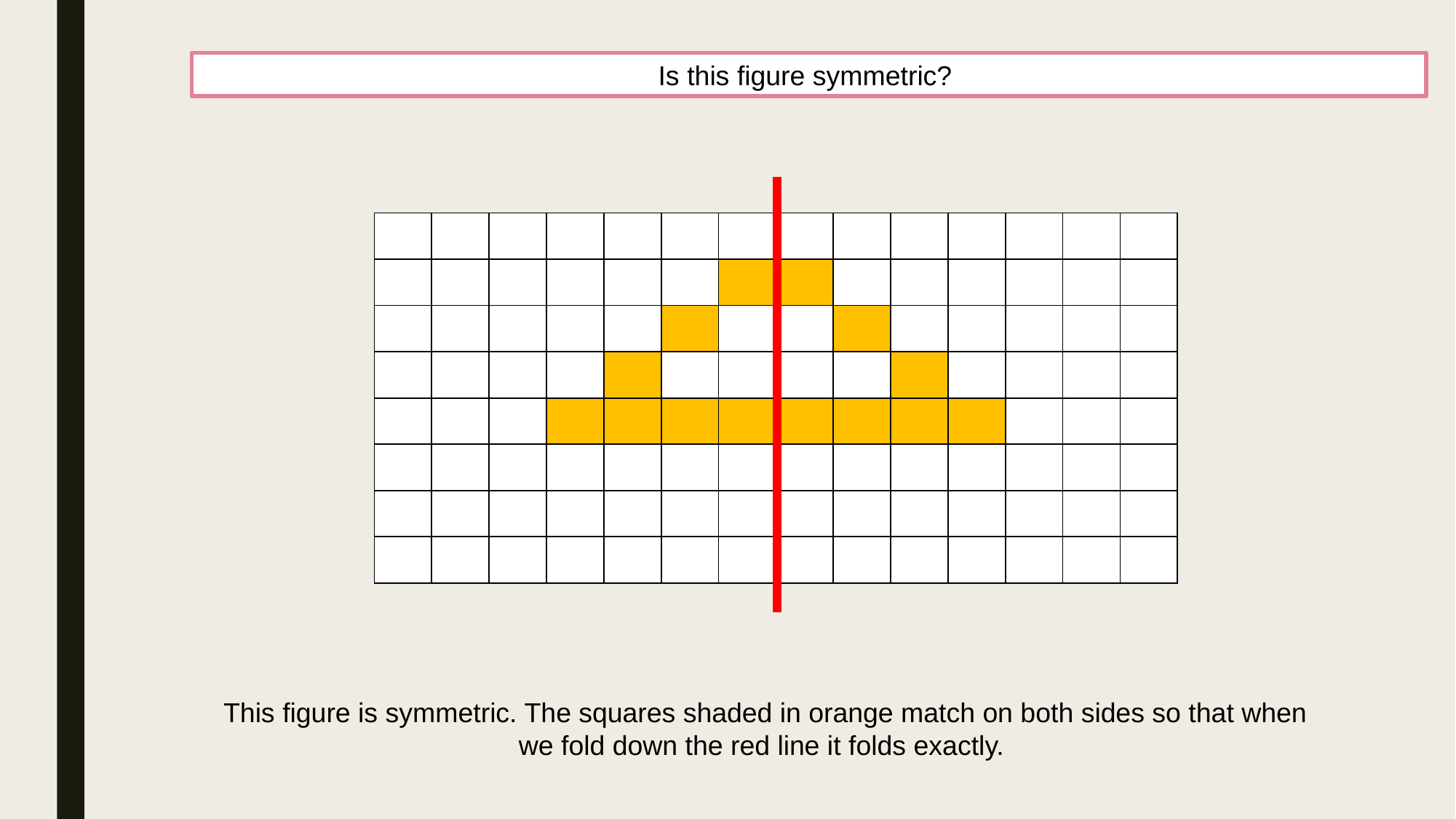

Is this figure symmetric?
|  |  |  |  |  |  |  |  |  |  |  |  |  |  |
| --- | --- | --- | --- | --- | --- | --- | --- | --- | --- | --- | --- | --- | --- |
|  |  |  |  |  |  |  |  |  |  |  |  |  |  |
|  |  |  |  |  |  |  |  |  |  |  |  |  |  |
|  |  |  |  |  |  |  |  |  |  |  |  |  |  |
|  |  |  |  |  |  |  |  |  |  |  |  |  |  |
|  |  |  |  |  |  |  |  |  |  |  |  |  |  |
|  |  |  |  |  |  |  |  |  |  |  |  |  |  |
|  |  |  |  |  |  |  |  |  |  |  |  |  |  |
This figure is symmetric. The squares shaded in orange match on both sides so that when we fold down the red line it folds exactly.